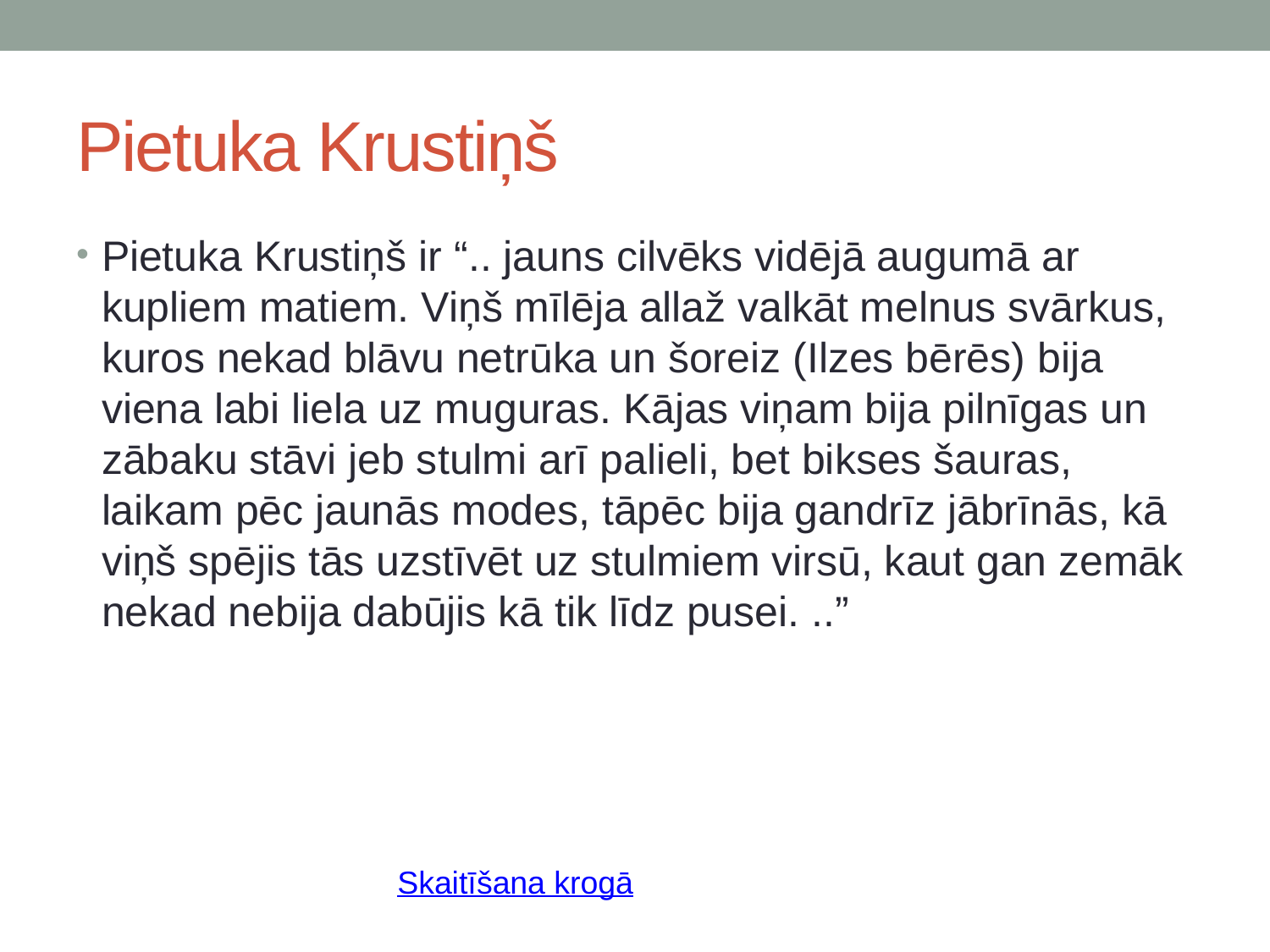

# Pietuka Krustiņš
Pietuka Krustiņš ir “.. jauns cilvēks vidējā augumā ar kupliem matiem. Viņš mīlēja allaž valkāt melnus svārkus, kuros nekad blāvu netrūka un šoreiz (Ilzes bērēs) bija viena labi liela uz muguras. Kājas viņam bija pilnīgas un zābaku stāvi jeb stulmi arī palieli, bet bikses šauras, laikam pēc jaunās modes, tāpēc bija gandrīz jābrīnās, kā viņš spējis tās uzstīvēt uz stulmiem virsū, kaut gan zemāk nekad nebija dabūjis kā tik līdz pusei. ..”

Skaitīšana krogā